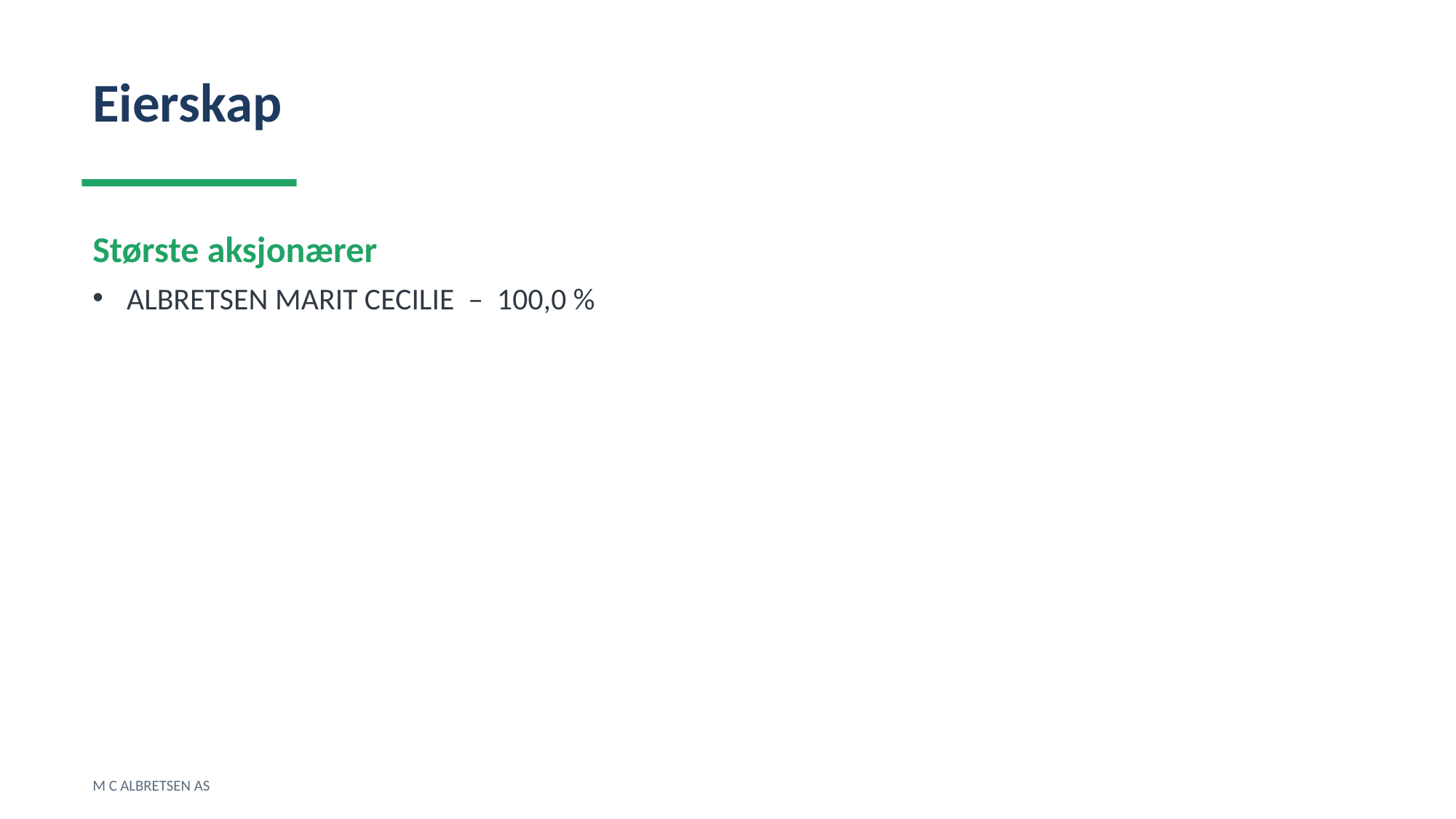

Eierskap

Største aksjonærer
ALBRETSEN MARIT CECILIE  –  100,0 %
M C ALBRETSEN AS